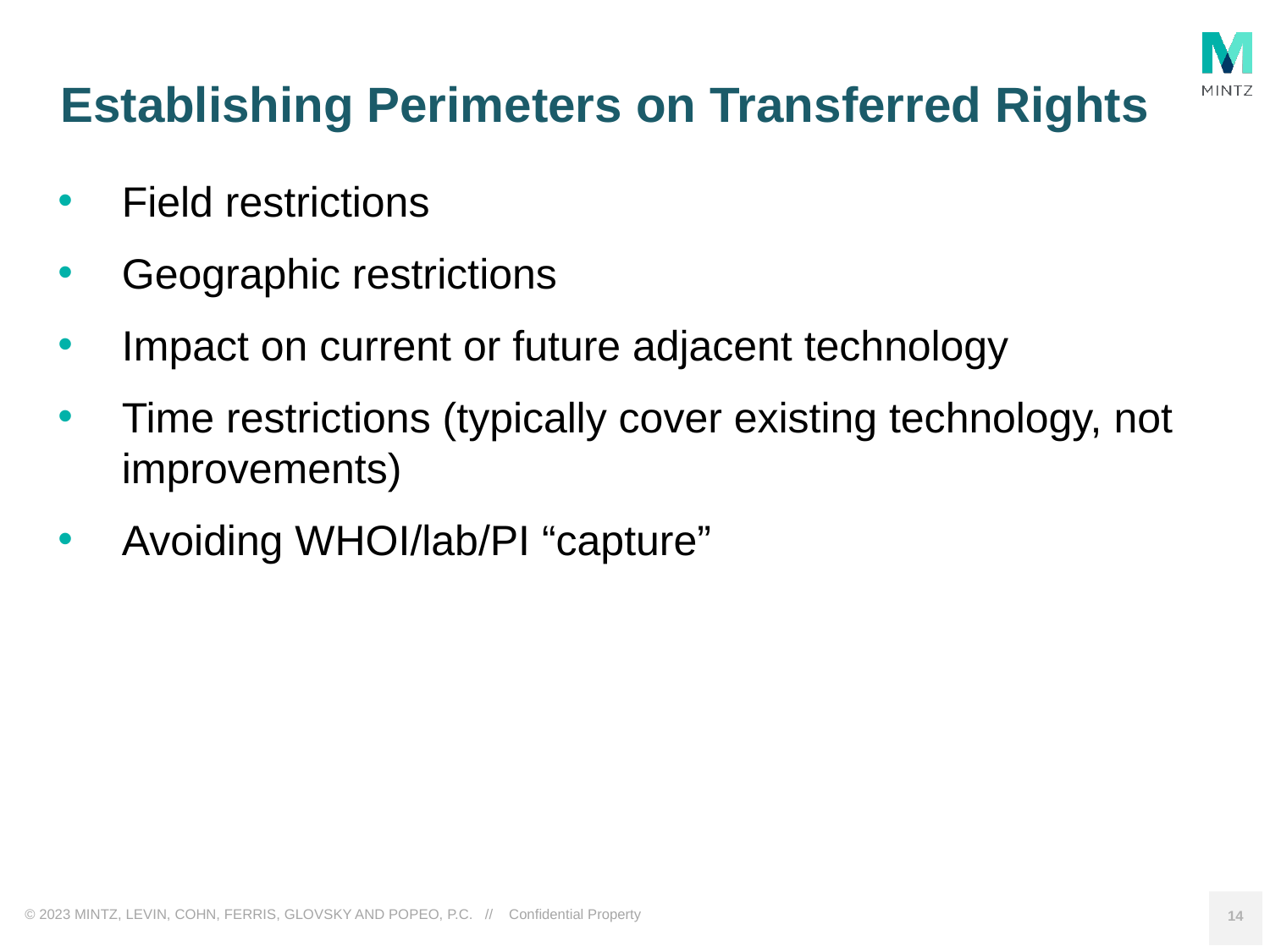

# Establishing Perimeters on Transferred Rights
Field restrictions
Geographic restrictions
Impact on current or future adjacent technology
Time restrictions (typically cover existing technology, not improvements)
Avoiding WHOI/lab/PI “capture”

14